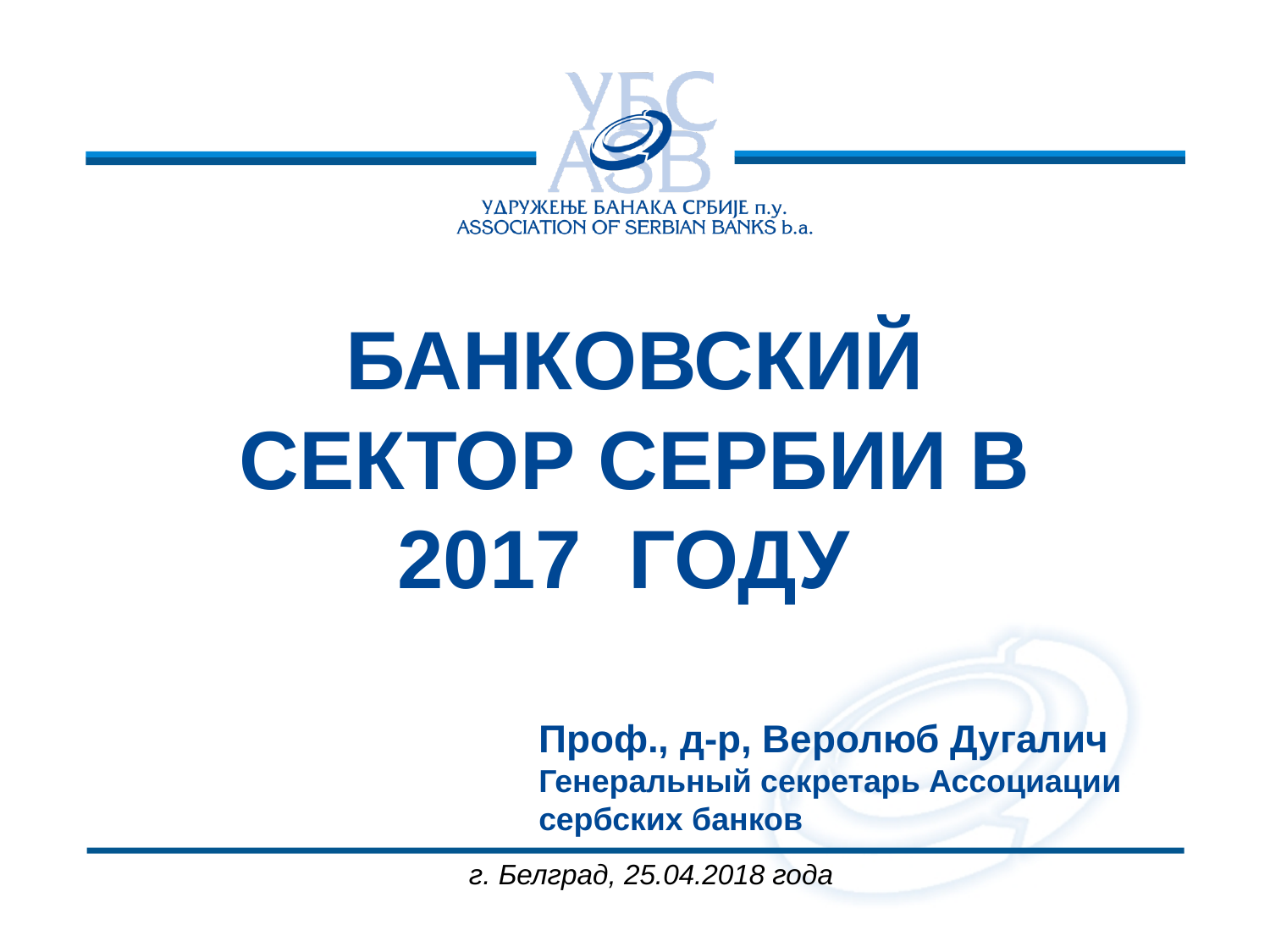

БАНКОВСКИЙ СЕКТОР СЕРБИИ В 2017  ГОДУ
Проф., д-р, Веролюб Дугалич
Генеральный секретарь Ассоциации сербских банков
г. Белград, 25.04.2018 года